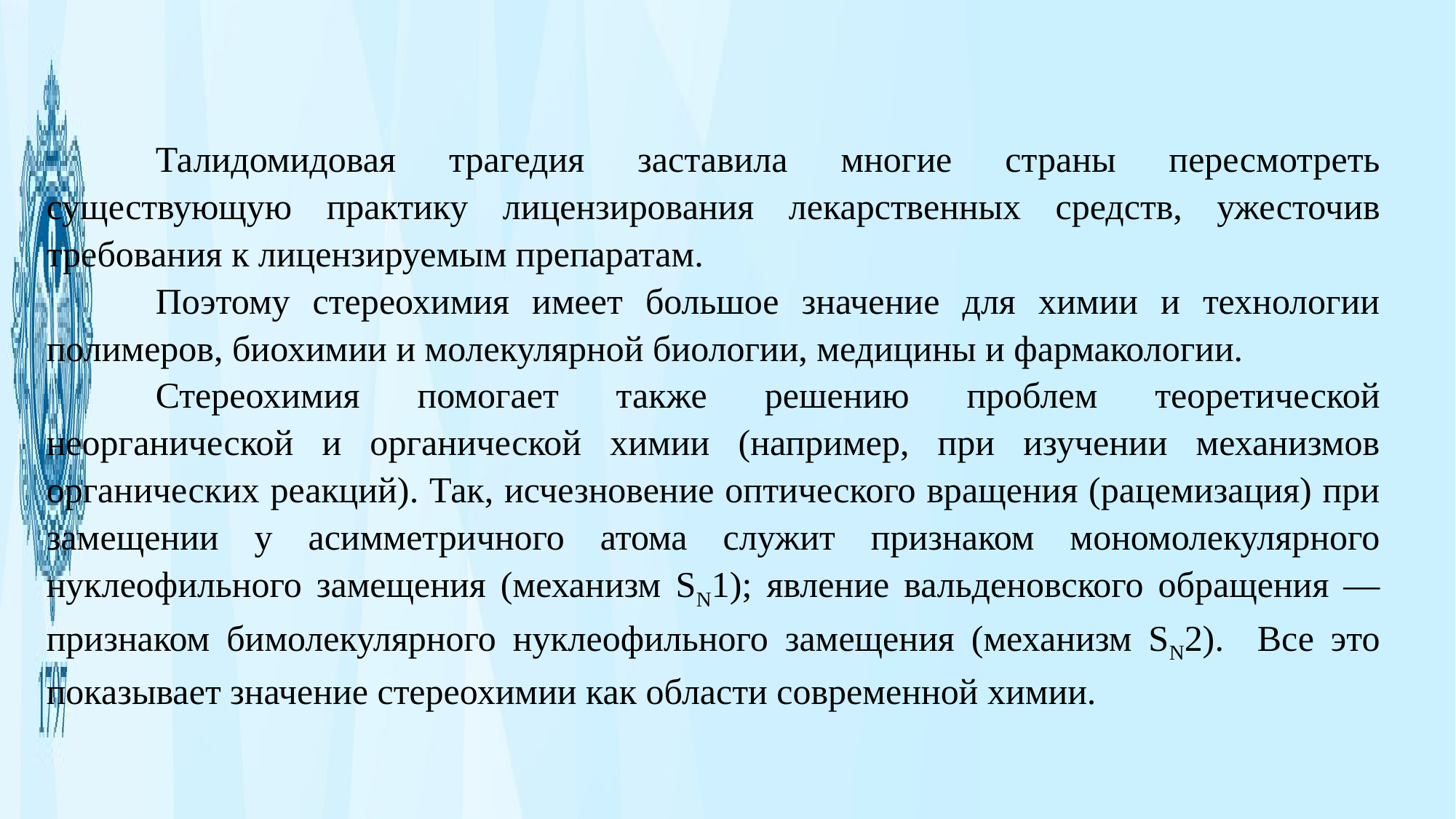

Талидомидовая трагедия заставила многие страны пересмотреть существующую практику лицензирования лекарственных средств, ужесточив требования к лицензируемым препаратам.
	Поэтому стереохимия имеет большое значение для химии и технологии полимеров, биохимии и молекулярной биологии, медицины и фармакологии.
	Стереохимия помогает также решению проблем теоретической неорганической и органической химии (например, при изучении механизмов органических реакций). Так, исчезновение оптического вращения (рацемизация) при замещении у асимметричного атома служит признаком мономолекулярного нуклеофильного замещения (механизм SN1); явление вальденовского обращения — признаком бимолекулярного нуклеофильного замещения (механизм SN2).  Все это показывает значение стереохимии как области современной химии.